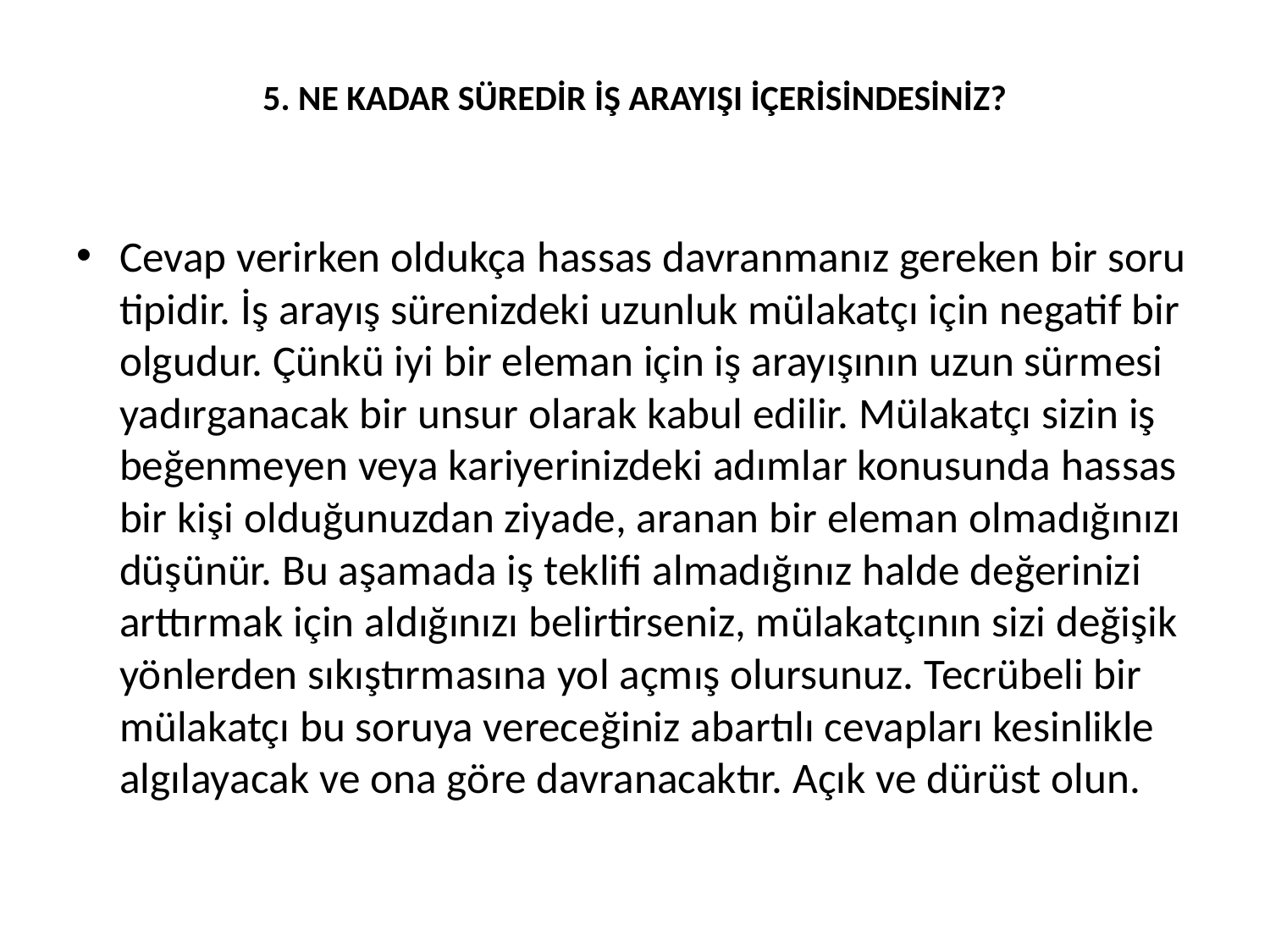

# 5. NE KADAR SÜREDİR İŞ ARAYIŞI İÇERİSİNDESİNİZ?
Cevap verirken oldukça hassas davranmanız gereken bir soru tipidir. İş arayış sürenizdeki uzunluk mülakatçı için negatif bir olgudur. Çünkü iyi bir eleman için iş arayışının uzun sürmesi yadırganacak bir unsur olarak kabul edilir. Mülakatçı sizin iş beğenmeyen veya kariyerinizdeki adımlar konusunda hassas bir kişi olduğunuzdan ziyade, aranan bir eleman olmadığınızı düşünür. Bu aşamada iş teklifi almadığınız halde değerinizi arttırmak için aldığınızı belirtirseniz, mülakatçının sizi değişik yönlerden sıkıştırmasına yol açmış olursunuz. Tecrübeli bir mülakatçı bu soruya vereceğiniz abartılı cevapları kesinlikle algılayacak ve ona göre davranacaktır. Açık ve dürüst olun.